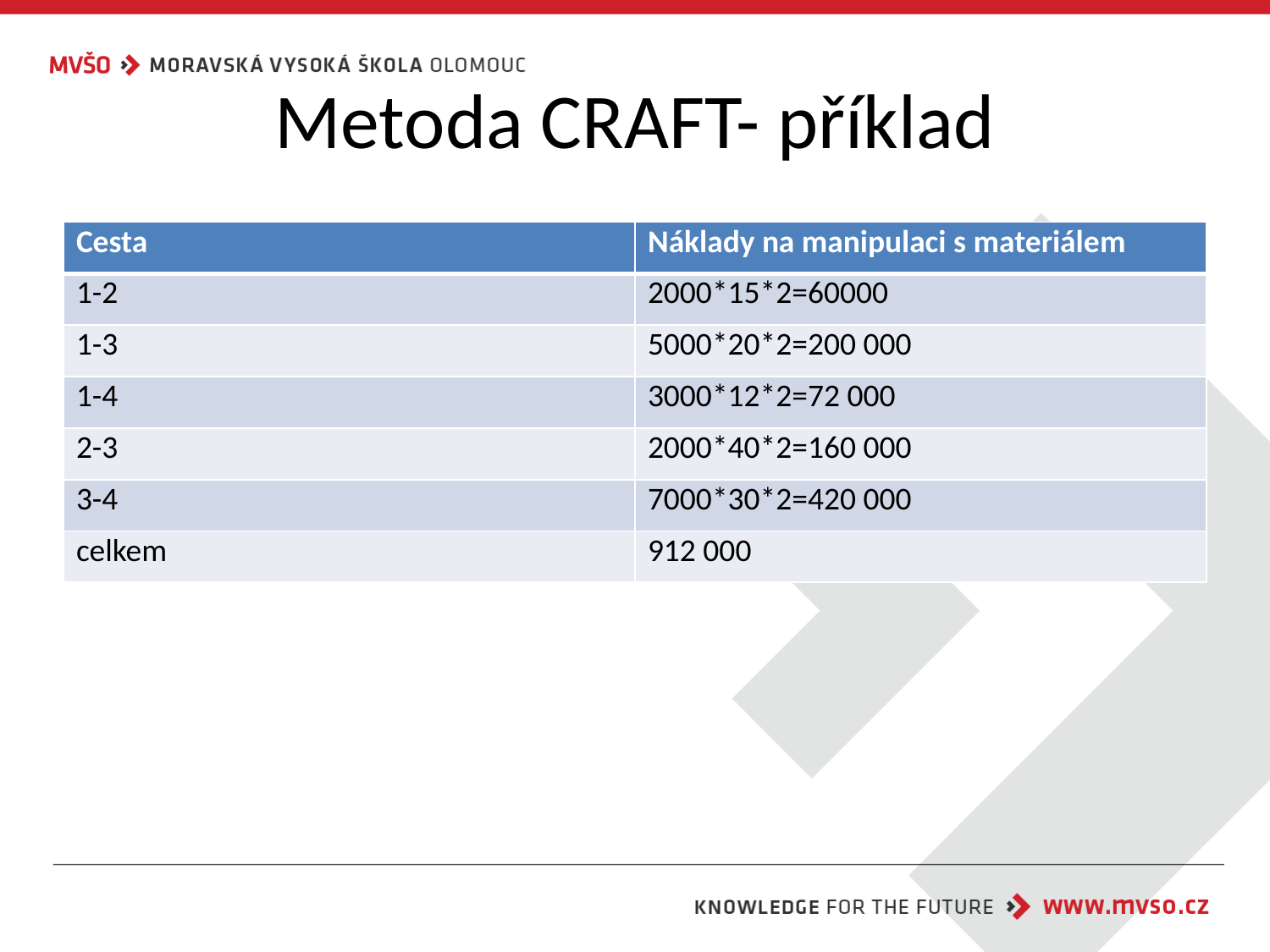

# Metoda CRAFT- příklad
| Cesta | Náklady na manipulaci s materiálem |
| --- | --- |
| 1-2 | 2000\*15\*2=60000 |
| 1-3 | 5000\*20\*2=200 000 |
| 1-4 | 3000\*12\*2=72 000 |
| 2-3 | 2000\*40\*2=160 000 |
| 3-4 | 7000\*30\*2=420 000 |
| celkem | 912 000 |